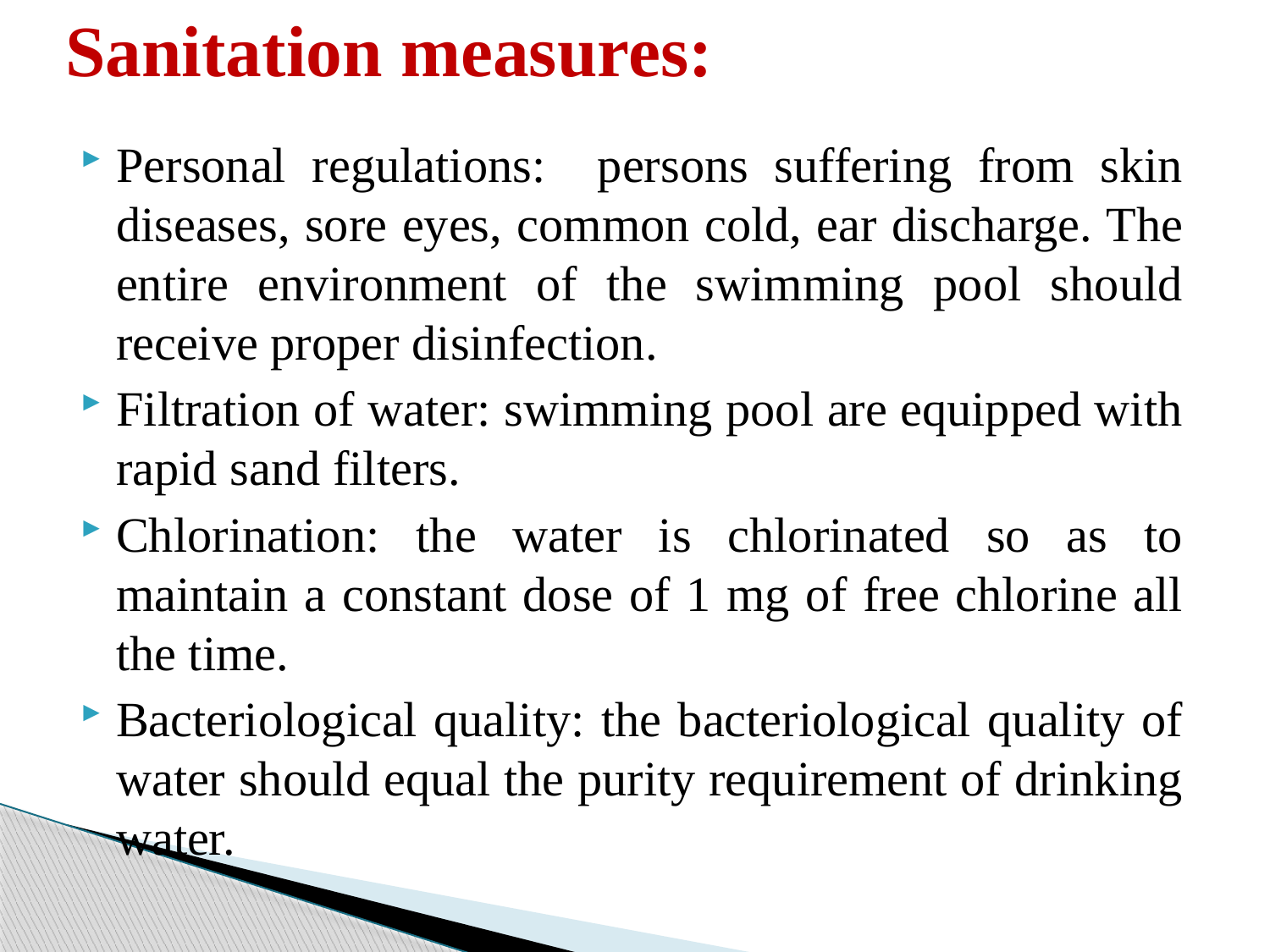

# Sanitation measures:
Personal regulations:  persons suffering from skin diseases, sore eyes, common cold, ear discharge. The entire environment of the swimming pool should receive proper disinfection.
Filtration of water: swimming pool are equipped with rapid sand filters.
Chlorination: the water is chlorinated so as to maintain a constant dose of 1 mg of free chlorine all the time.
Bacteriological quality: the bacteriological quality of water should equal the purity requirement of drinking water.